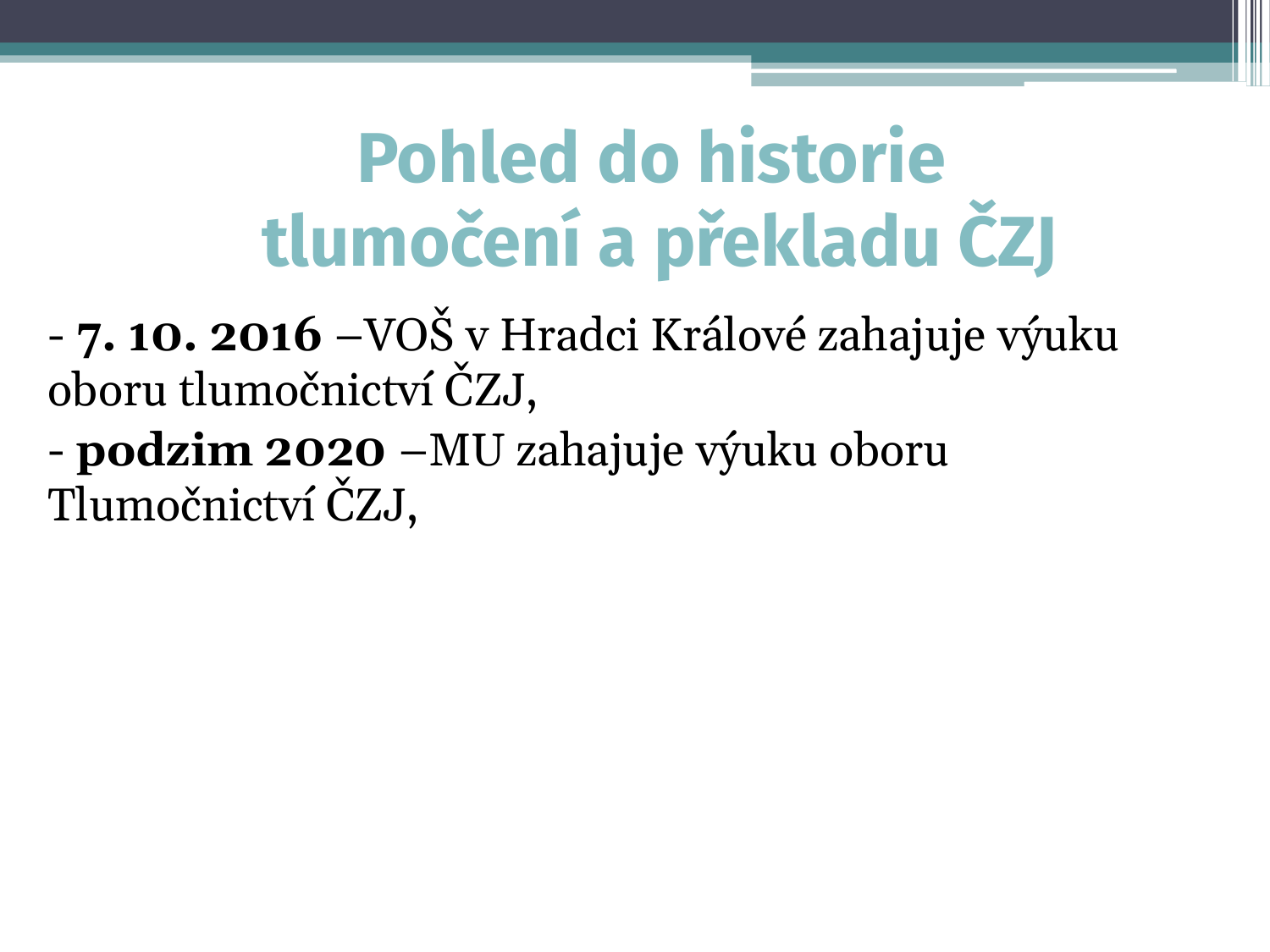

# Pohled do historie tlumočení a překladu ČZJ

- 7. 10. 2016 –VOŠ v Hradci Králové zahajuje výuku oboru tlumočnictví ČZJ,
- podzim 2020 –MU zahajuje výuku oboru Tlumočnictví ČZJ,